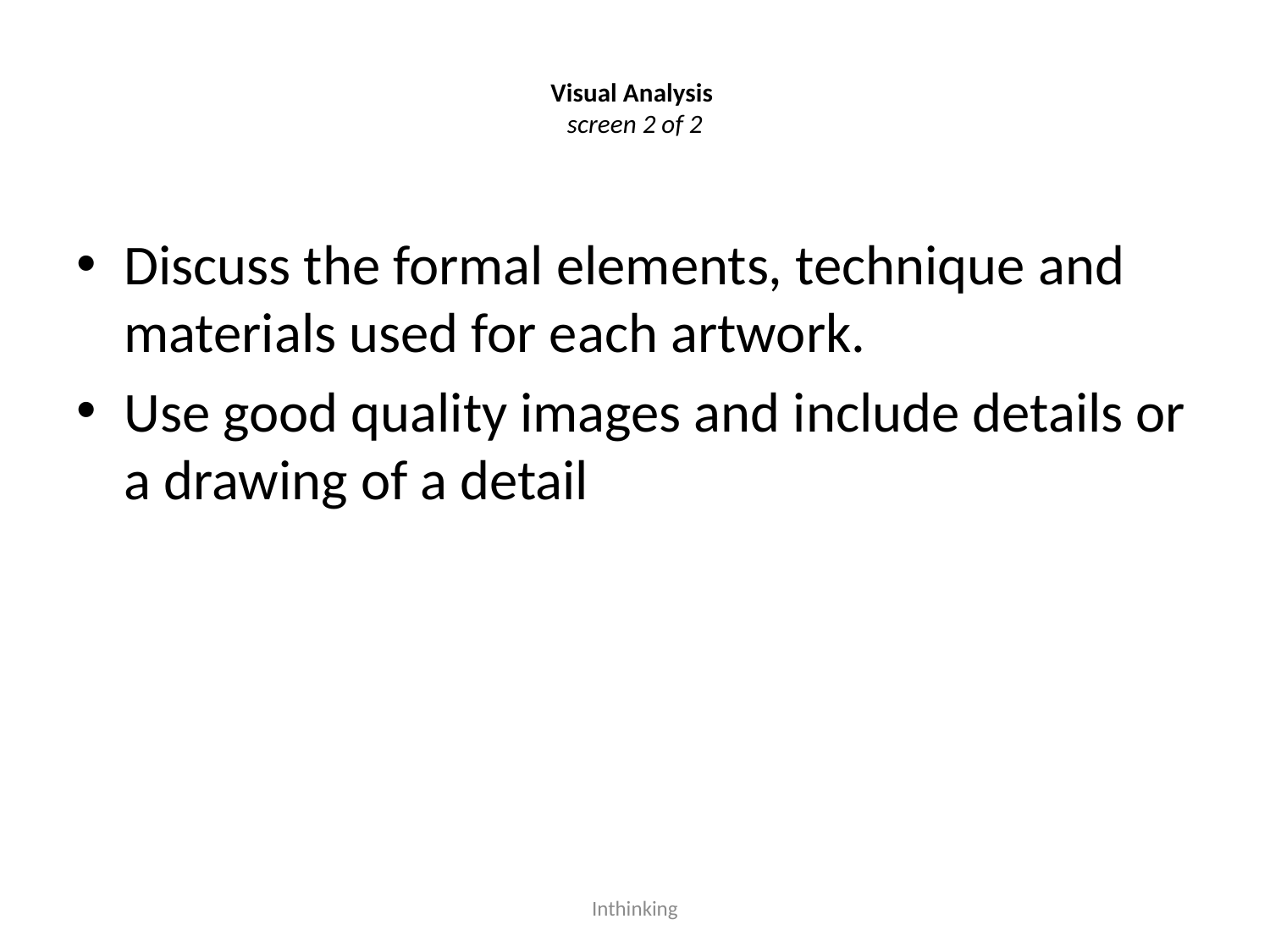

# Visual Analysis screen 2 of 2
Discuss the formal elements, technique and materials used for each artwork.
Use good quality images and include details or a drawing of a detail

Inthinking